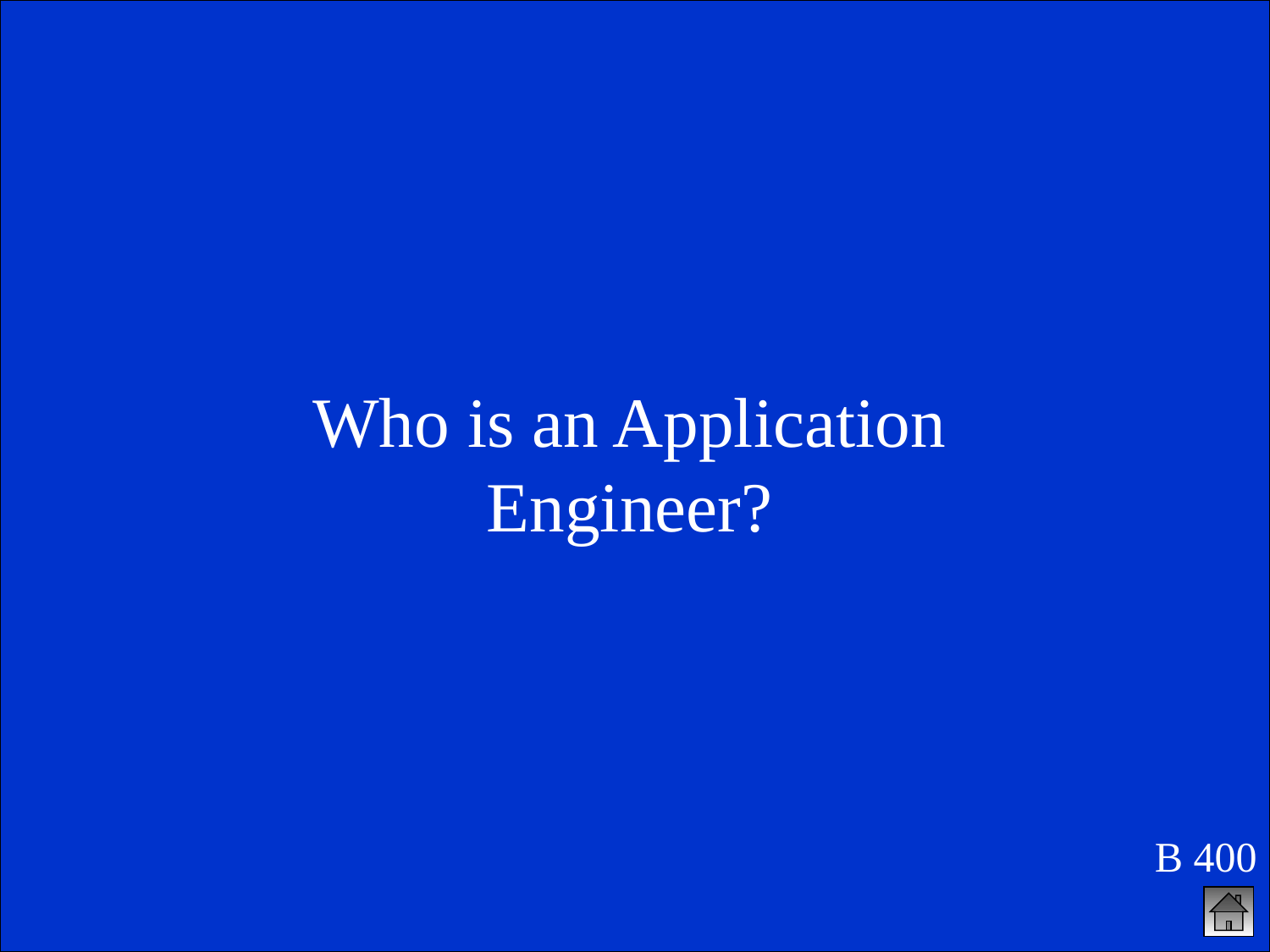

Who is an Application Engineer?
B 400